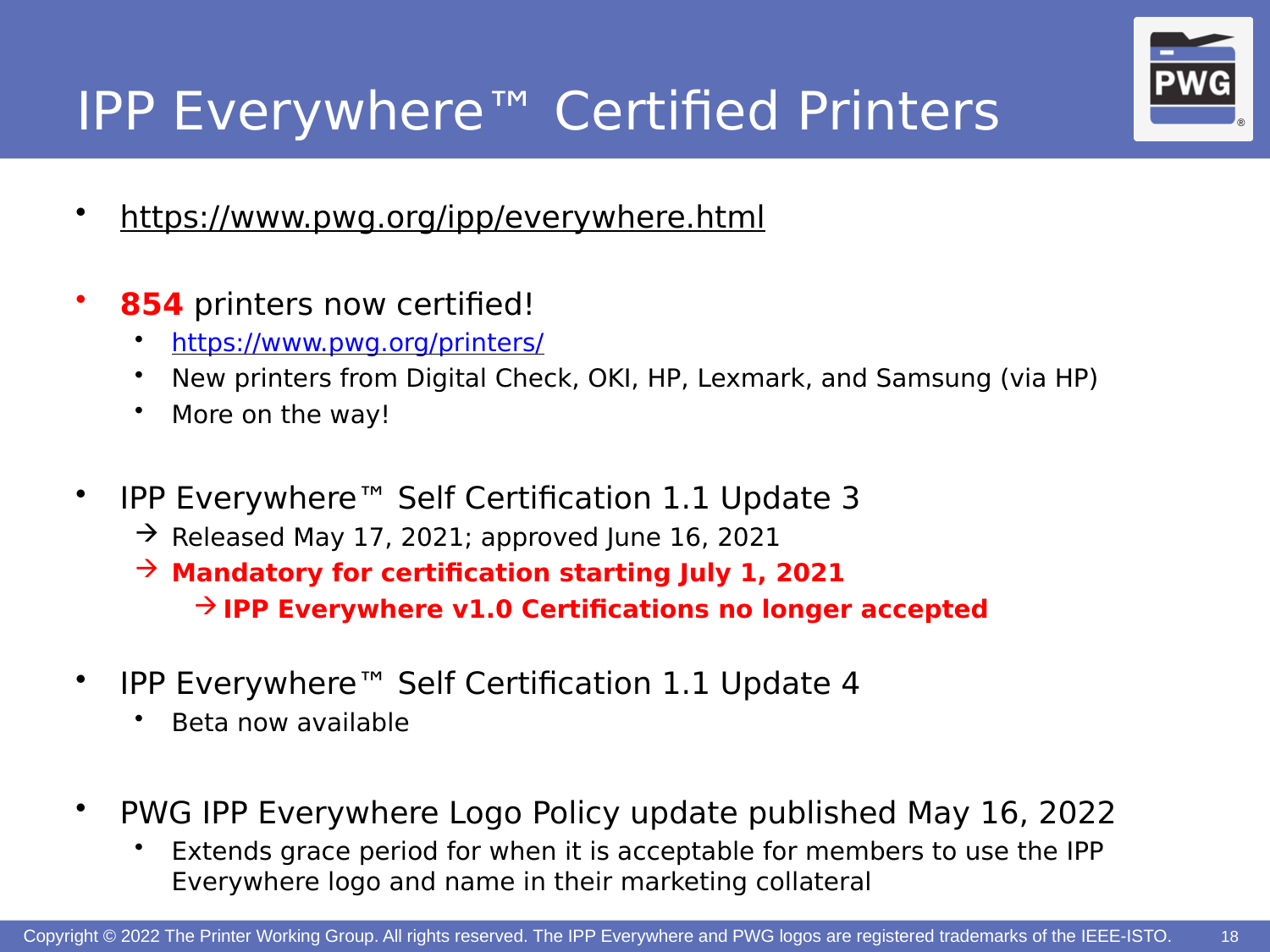

# IPP Everywhere™ Certified Printers
https://www.pwg.org/ipp/everywhere.html

854 printers now certified!
https://www.pwg.org/printers/
New printers from Digital Check, OKI, HP, Lexmark, and Samsung (via HP)
More on the way!

IPP Everywhere™ Self Certification 1.1 Update 3
Released May 17, 2021; approved June 16, 2021
Mandatory for certification starting July 1, 2021
IPP Everywhere v1.0 Certifications no longer accepted

IPP Everywhere™ Self Certification 1.1 Update 4
Beta now available

PWG IPP Everywhere Logo Policy update published May 16, 2022
Extends grace period for when it is acceptable for members to use the IPP Everywhere logo and name in their marketing collateral

18